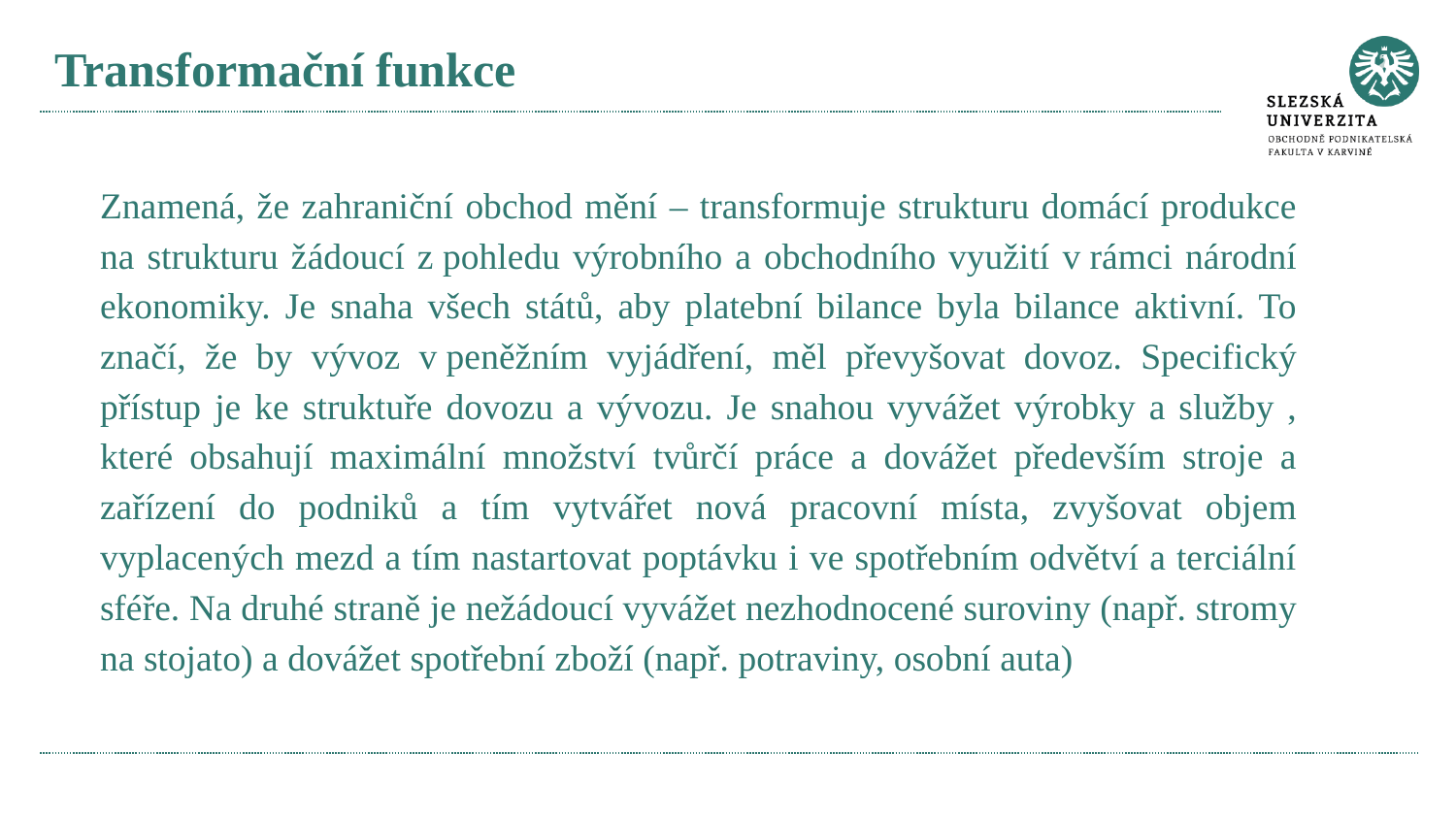

# Transformační funkce
Znamená, že zahraniční obchod mění – transformuje strukturu domácí produkce na strukturu žádoucí z pohledu výrobního a obchodního využití v rámci národní ekonomiky. Je snaha všech států, aby platební bilance byla bilance aktivní. To značí, že by vývoz v peněžním vyjádření, měl převyšovat dovoz. Specifický přístup je ke struktuře dovozu a vývozu. Je snahou vyvážet výrobky a služby , které obsahují maximální množství tvůrčí práce a dovážet především stroje a zařízení do podniků a tím vytvářet nová pracovní místa, zvyšovat objem vyplacených mezd a tím nastartovat poptávku i ve spotřebním odvětví a terciální sféře. Na druhé straně je nežádoucí vyvážet nezhodnocené suroviny (např. stromy na stojato) a dovážet spotřební zboží (např. potraviny, osobní auta)